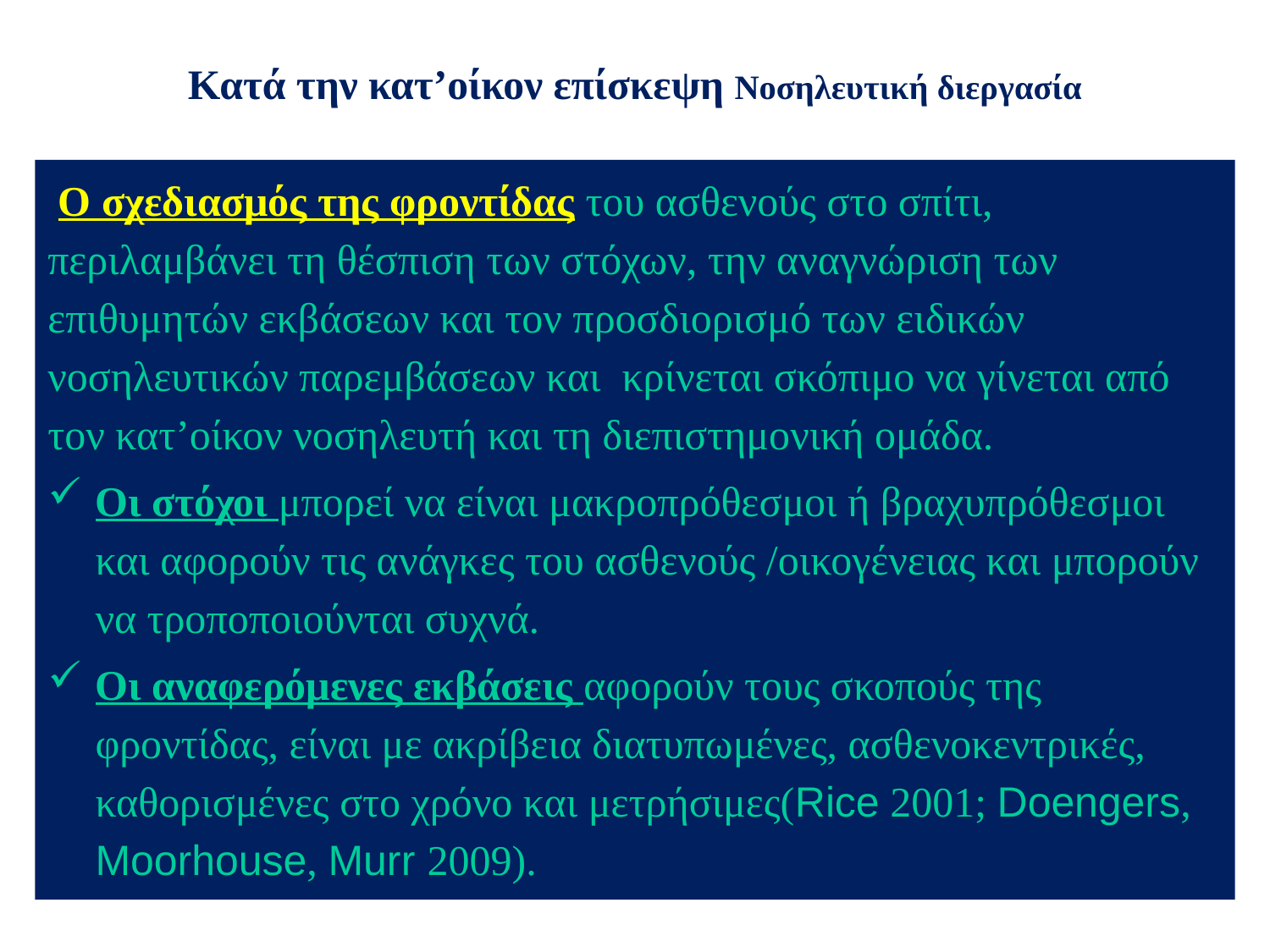

# Κατά την κατ’οίκον επίσκεψη Νοσηλευτική διεργασία
 Ο σχεδιασμός της φροντίδας του ασθενούς στο σπίτι, περιλαμβάνει τη θέσπιση των στόχων, την αναγνώριση των επιθυμητών εκβάσεων και τον προσδιορισμό των ειδικών νοσηλευτικών παρεμβάσεων και  κρίνεται σκόπιμο να γίνεται από τον κατ’οίκον νοσηλευτή και τη διεπιστημονική ομάδα.
Οι στόχοι μπορεί να είναι μακροπρόθεσμοι ή βραχυπρόθεσμοι και αφορούν τις ανάγκες του ασθενούς /οικογένειας και μπορούν να τροποποιούνται συχνά.
Οι αναφερόμενες εκβάσεις αφορούν τους σκοπούς της φροντίδας, είναι με ακρίβεια διατυπωμένες, ασθενοκεντρικές, καθορισμένες στο χρόνο και μετρήσιμες(Rice 2001; Doengers, Moorhouse, Murr 2009).